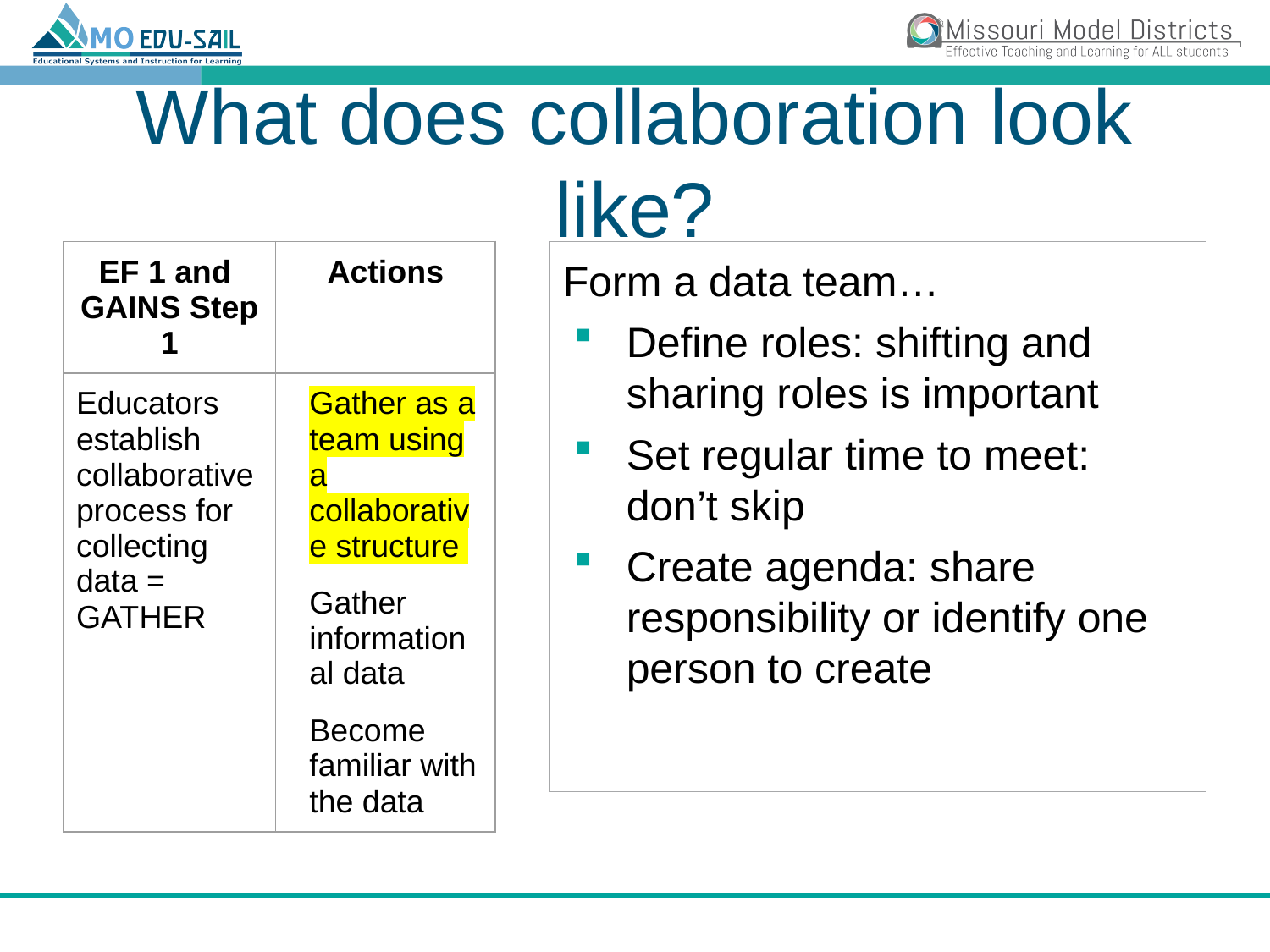

# What does collaboration look like?
| EF 1 and GAINS Step 1 | Actions |
| --- | --- |
| Educators establish collaborative process for collecting data = GATHER | Gather as a team using a collaborative structure Gather informational data Become familiar with the data |
Form a data team…
Define roles: shifting and sharing roles is important
Set regular time to meet: don’t skip
Create agenda: share responsibility or identify one person to create